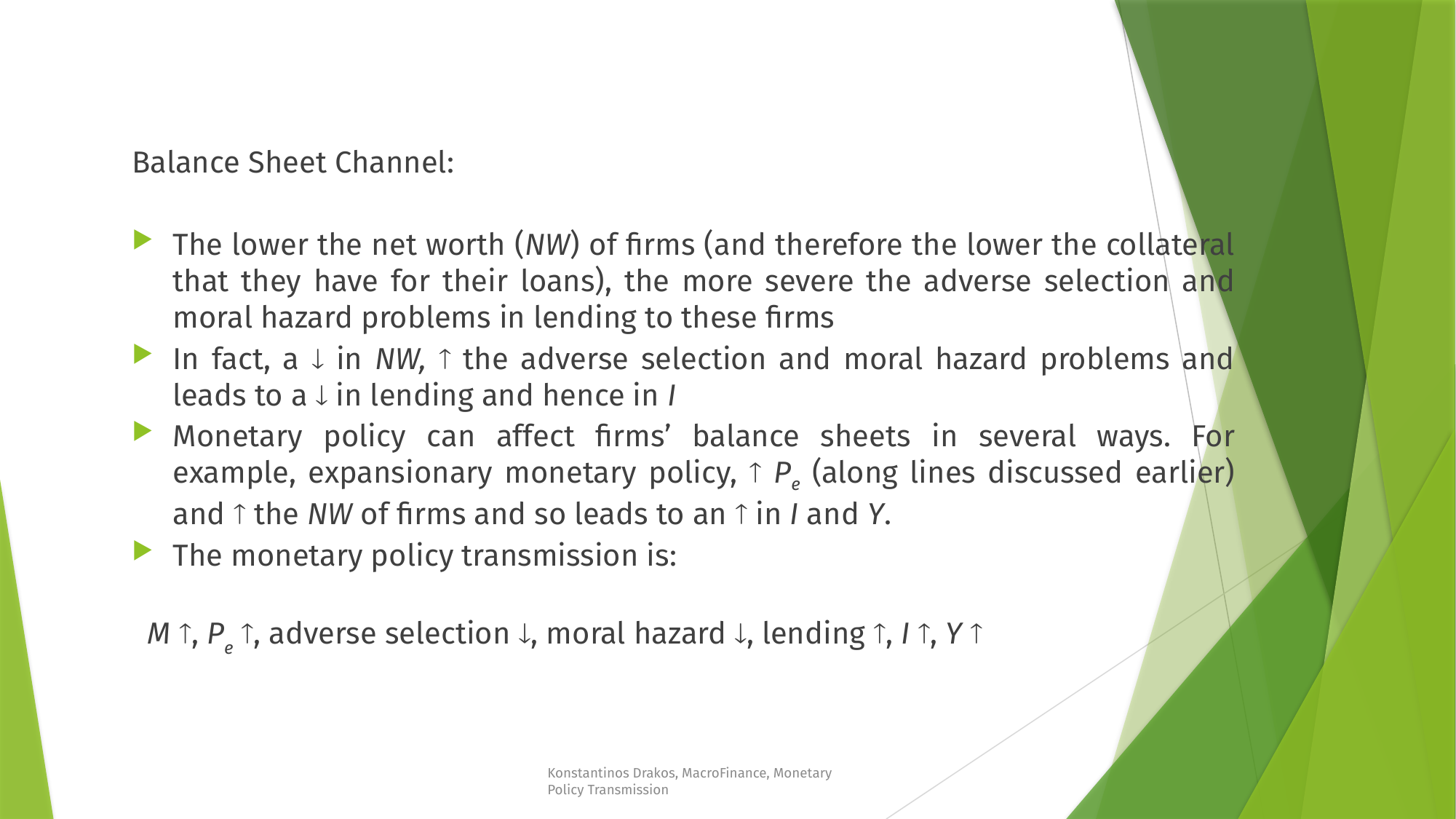

#
Balance Sheet Channel:

The lower the net worth (NW) of firms (and therefore the lower the collateral that they have for their loans), the more severe the adverse selection and moral hazard problems in lending to these firms
In fact, a ↓ in NW, ↑ the adverse selection and moral hazard problems and leads to a ↓ in lending and hence in I
Monetary policy can affect firms’ balance sheets in several ways. For example, expansionary monetary policy, ↑ Pe (along lines discussed earlier) and ↑ the NW of firms and so leads to an ↑ in I and Y.
The monetary policy transmission is:

  M ↑, Pe ↑, adverse selection ↓, moral hazard ↓, lending ↑, I ↑, Y ↑

Konstantinos Drakos, MacroFinance, Monetary Policy Transmission